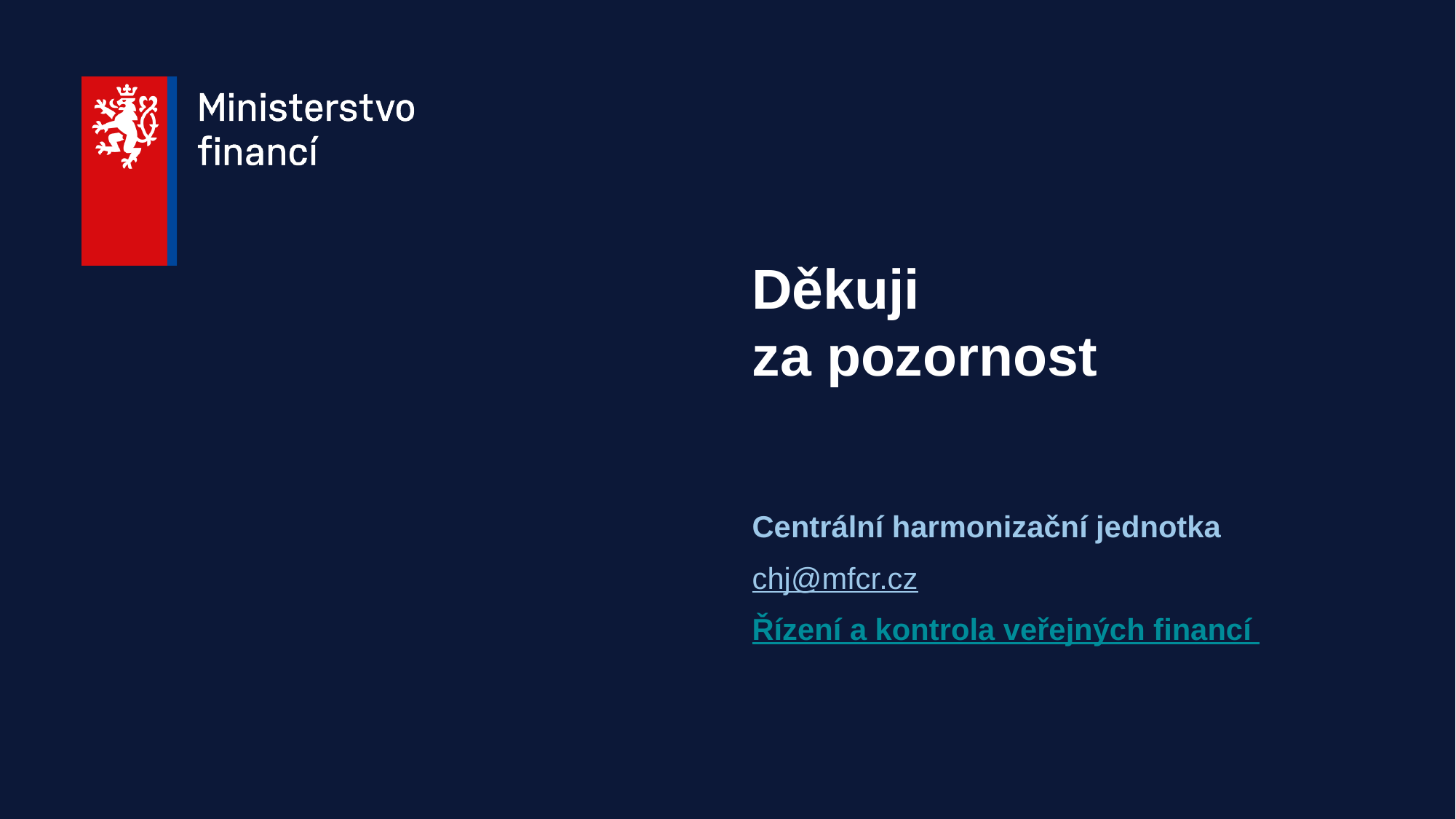

# Děkuji za pozornost
Centrální harmonizační jednotka
chj@mfcr.cz
Řízení a kontrola veřejných financí